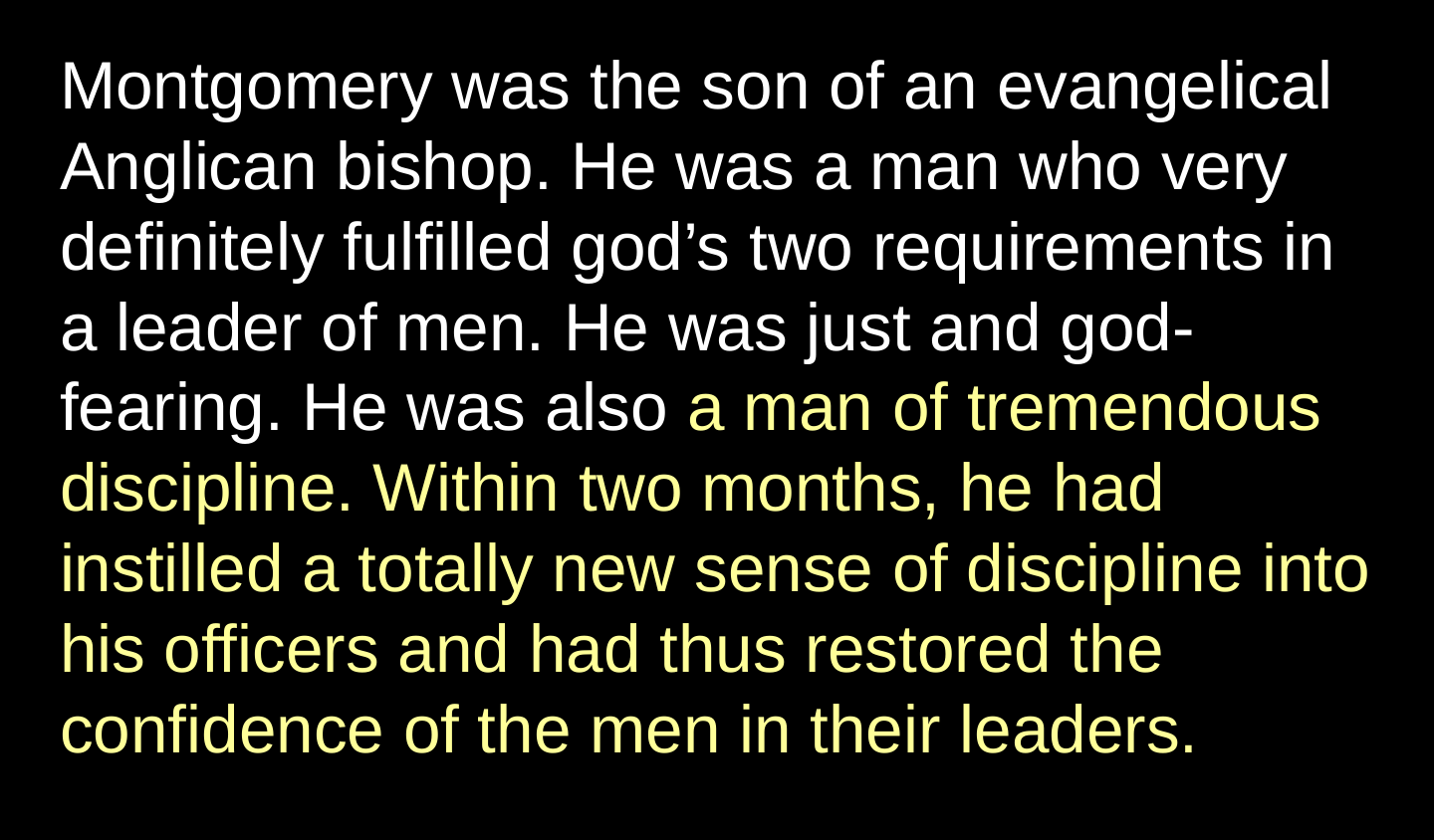

Montgomery was the son of an evangelical Anglican bishop. He was a man who very definitely fulfilled god’s two requirements in a leader of men. He was just and god-fearing. He was also a man of tremendous discipline. Within two months, he had instilled a totally new sense of discipline into his officers and had thus restored the confidence of the men in their leaders.